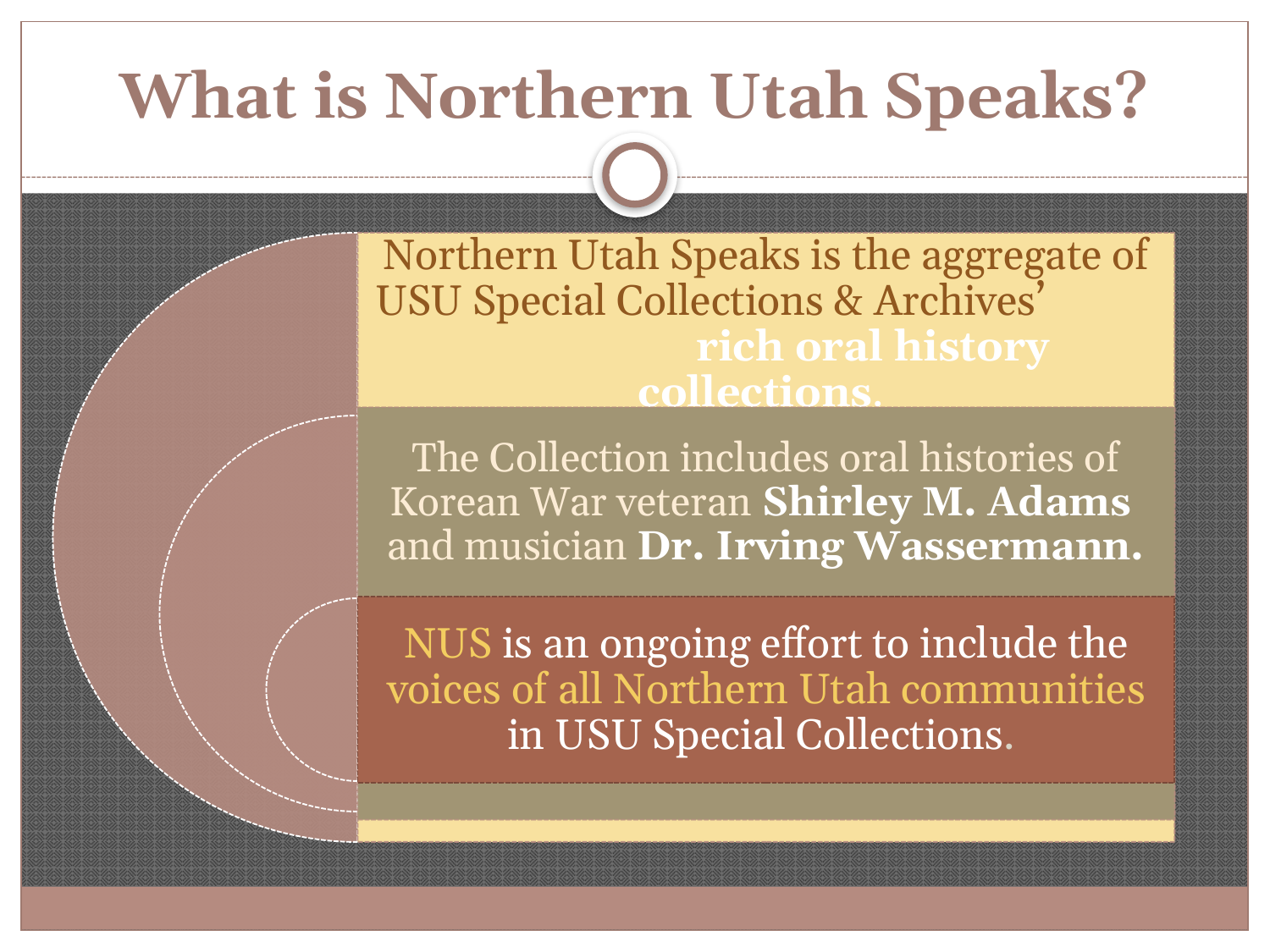

# What is Northern Utah Speaks?
Northern Utah Speaks is the aggregate of USU Special Collections & Archives’                                 rich oral history collections.
The Collection includes oral histories of Korean War veteran Shirley M. Adams  and musician Dr. Irving Wassermann.
NUS is an ongoing effort to include the voices of all Northern Utah communities in USU Special Collections.